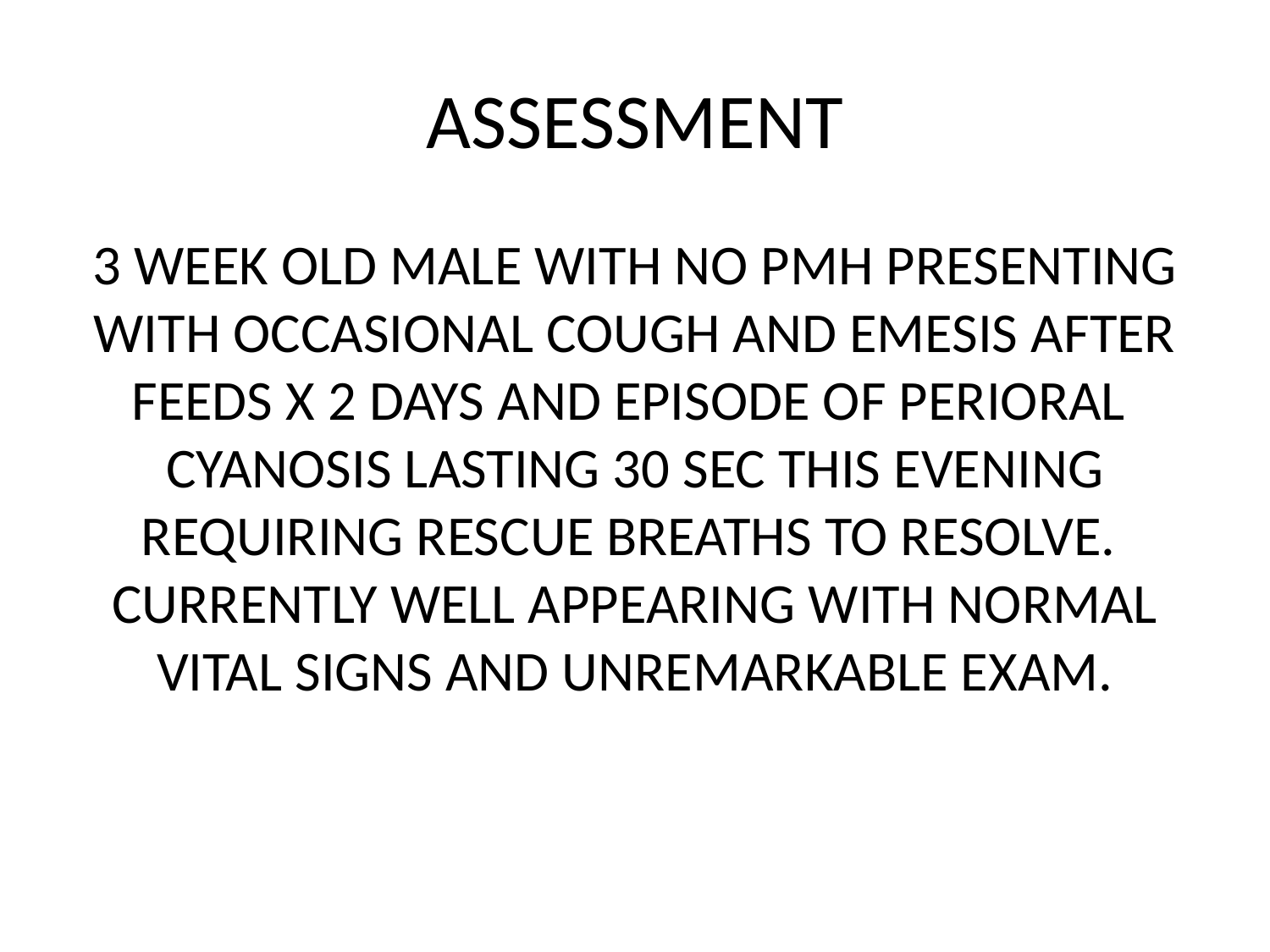

# ASSESSMENT
3 WEEK OLD MALE WITH NO PMH PRESENTING WITH OCCASIONAL COUGH AND EMESIS AFTER FEEDS X 2 DAYS AND EPISODE OF PERIORAL  CYANOSIS LASTING 30 SEC THIS EVENING REQUIRING RESCUE BREATHS TO RESOLVE.  CURRENTLY WELL APPEARING WITH NORMAL VITAL SIGNS AND UNREMARKABLE EXAM.